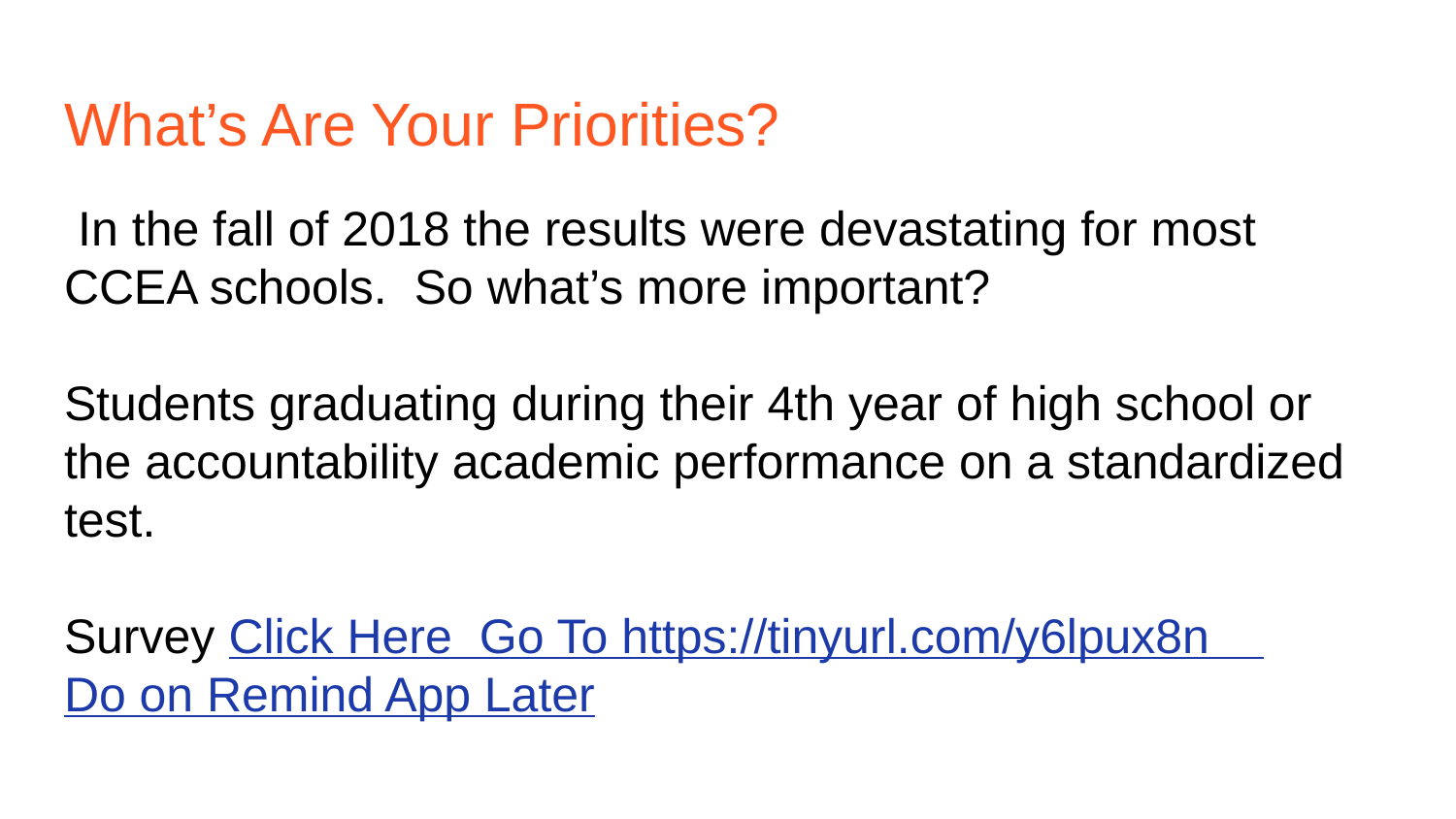

# What’s Are Your Priorities?
 In the fall of 2018 the results were devastating for most CCEA schools.  So what’s more important?

Students graduating during their 4th year of high school or the accountability academic performance on a standardized test.

Survey Click Here  Go To https://tinyurl.com/y6lpux8n
Do on Remind App Later